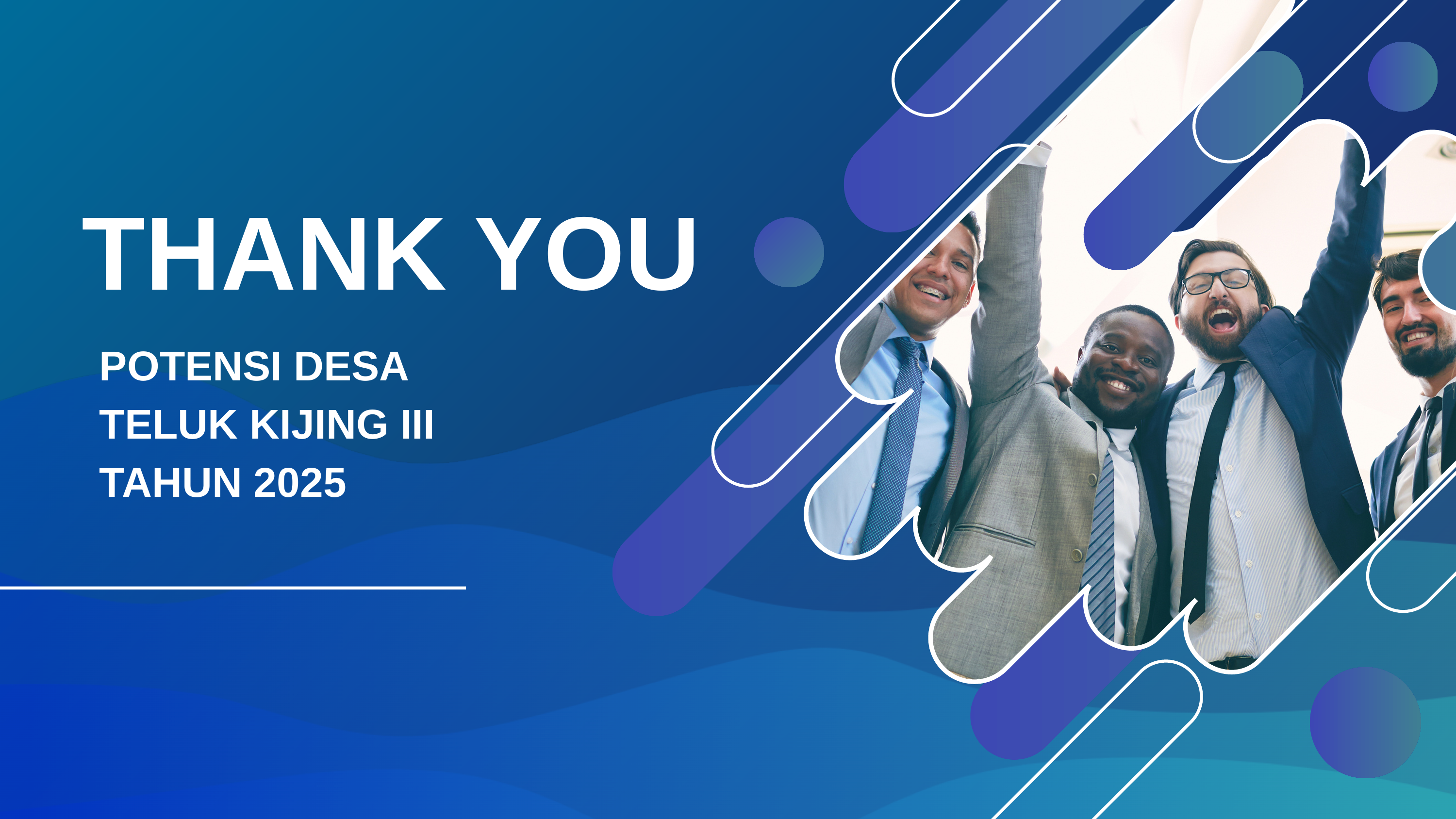

THANK YOU

POTENSI DESA
TELUK KIJING III
TAHUN 2025